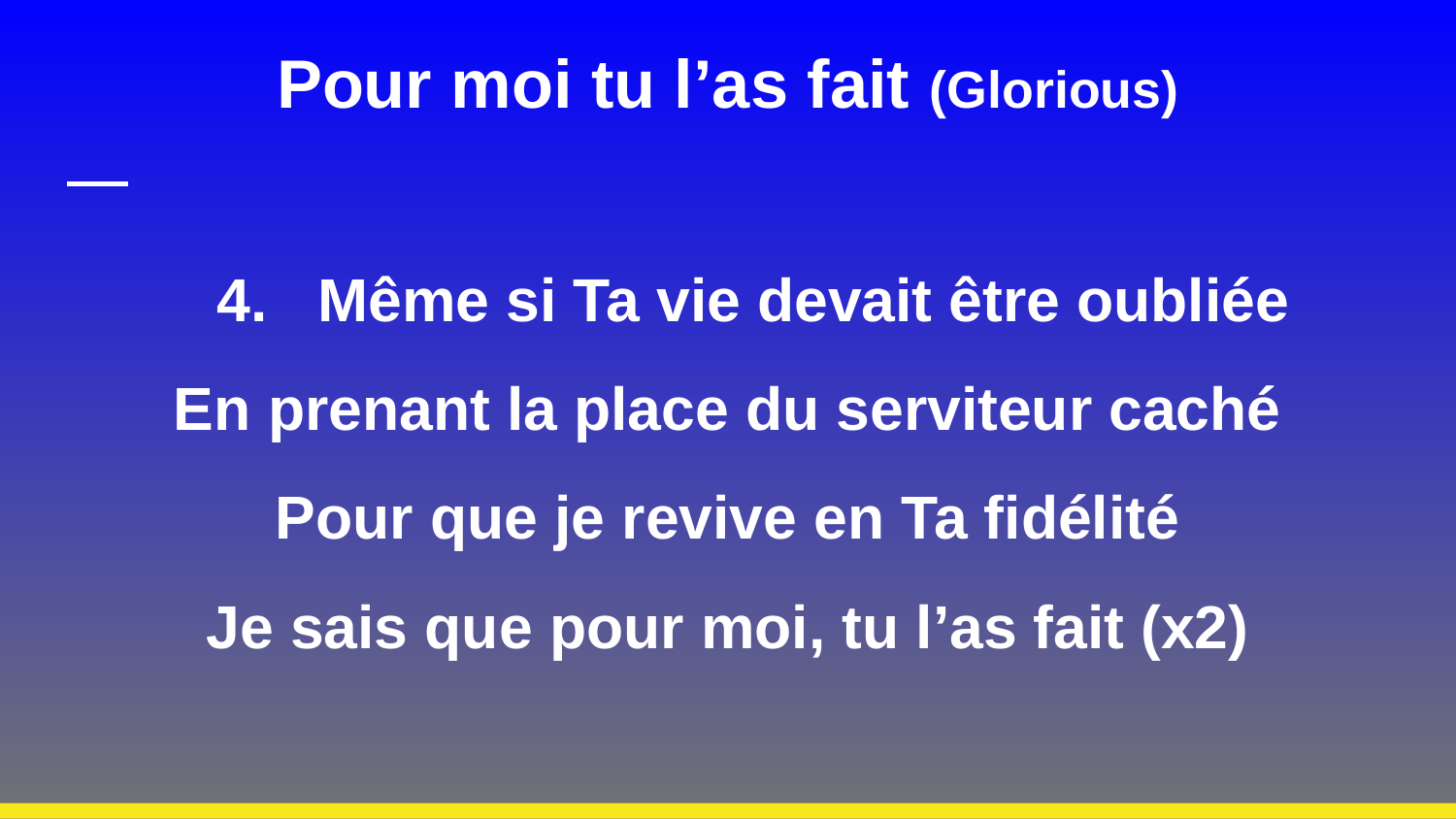

# Pour moi tu l’as fait (Glorious)

           4.   Même si Ta vie devait être oubliée
En prenant la place du serviteur caché
Pour que je revive en Ta fidélité
Je sais que pour moi, tu l’as fait (x2)